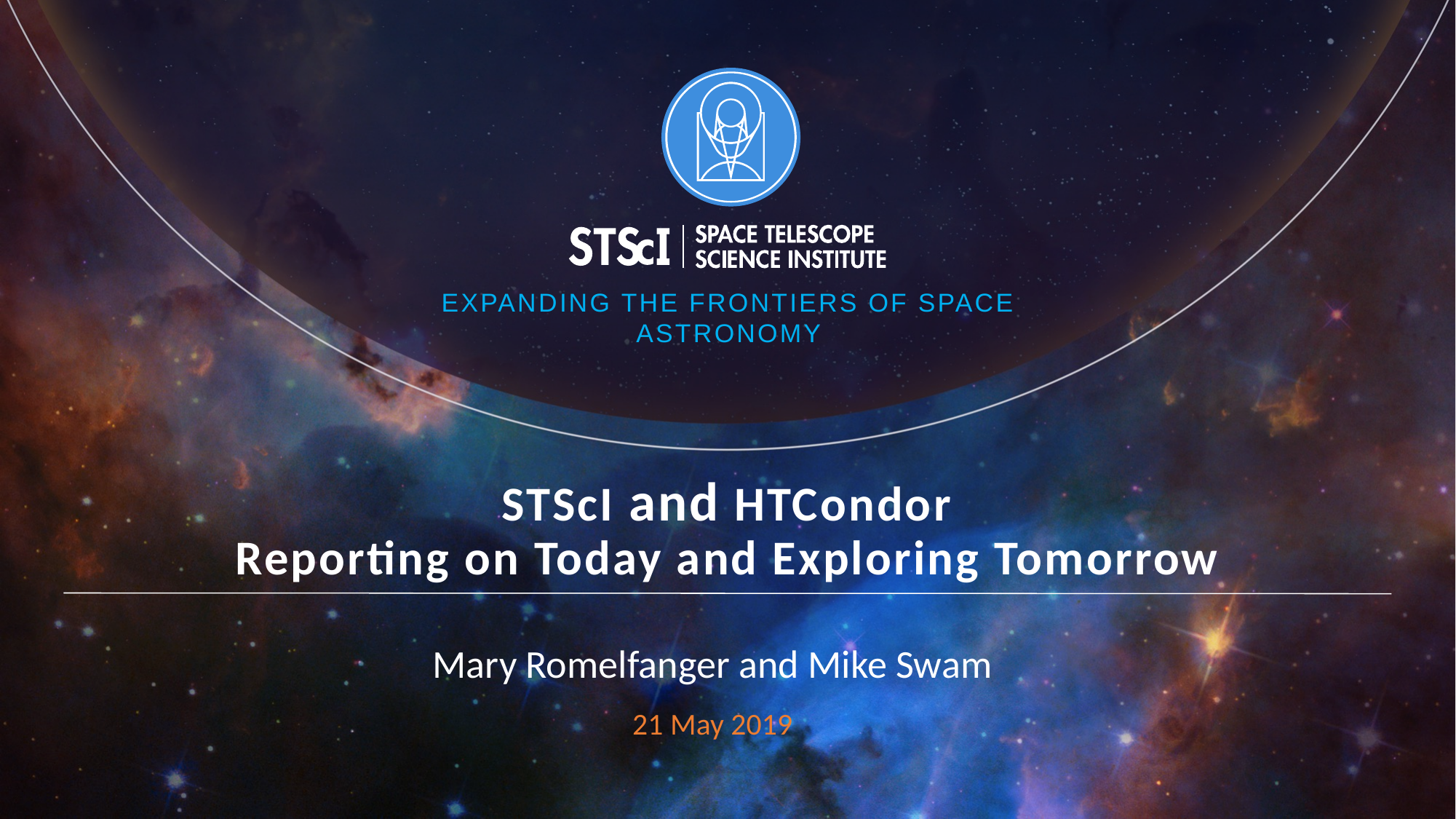

# STScI and HTCondor Reporting on Today and Exploring Tomorrow
Mary Romelfanger and Mike Swam
21 May 2019